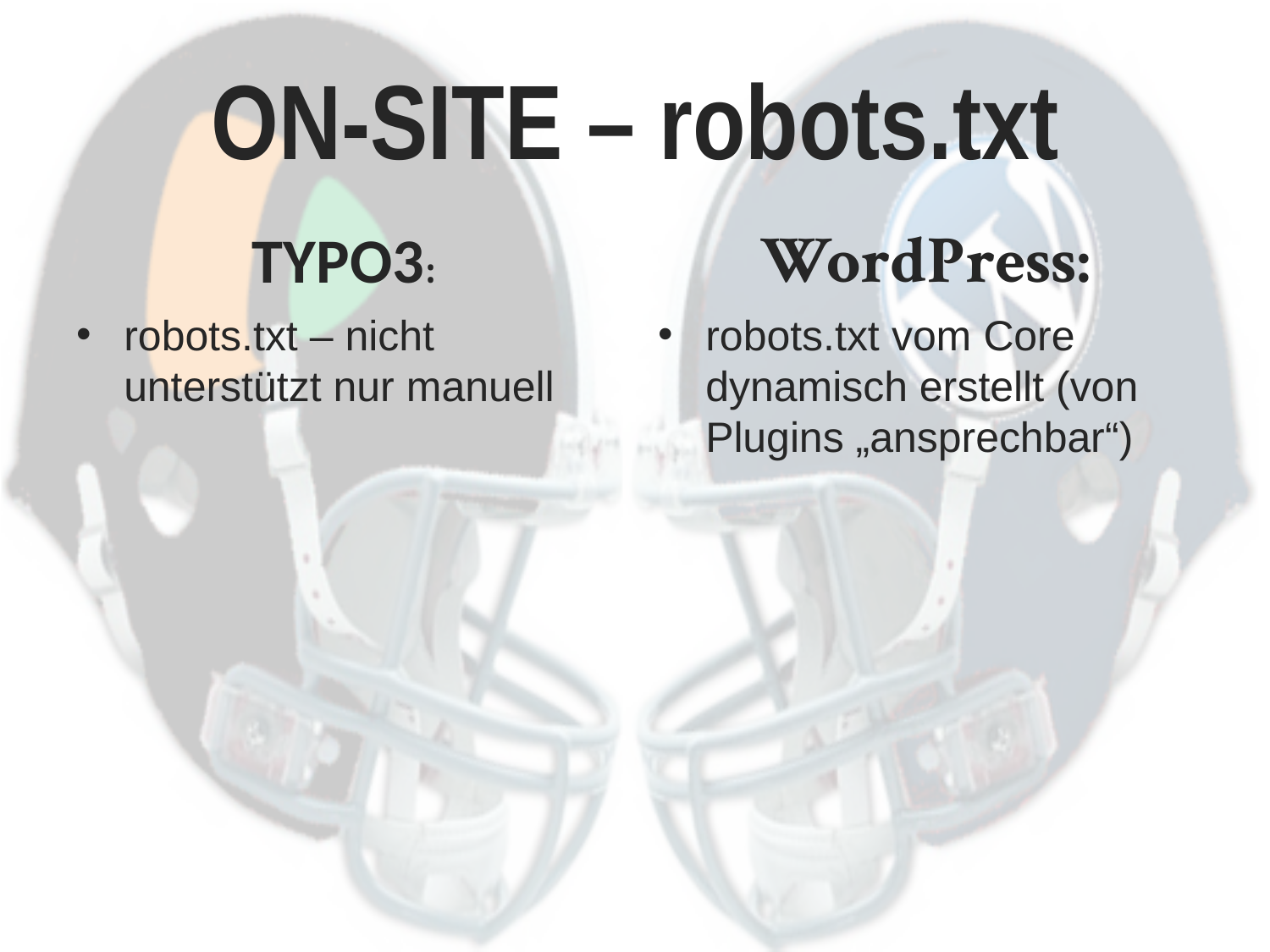

# ON-SITE – robots.txt
TYPO3:
WordPress:
robots.txt – nicht unterstützt nur manuell
robots.txt vom Core dynamisch erstellt (von Plugins „ansprechbar“)